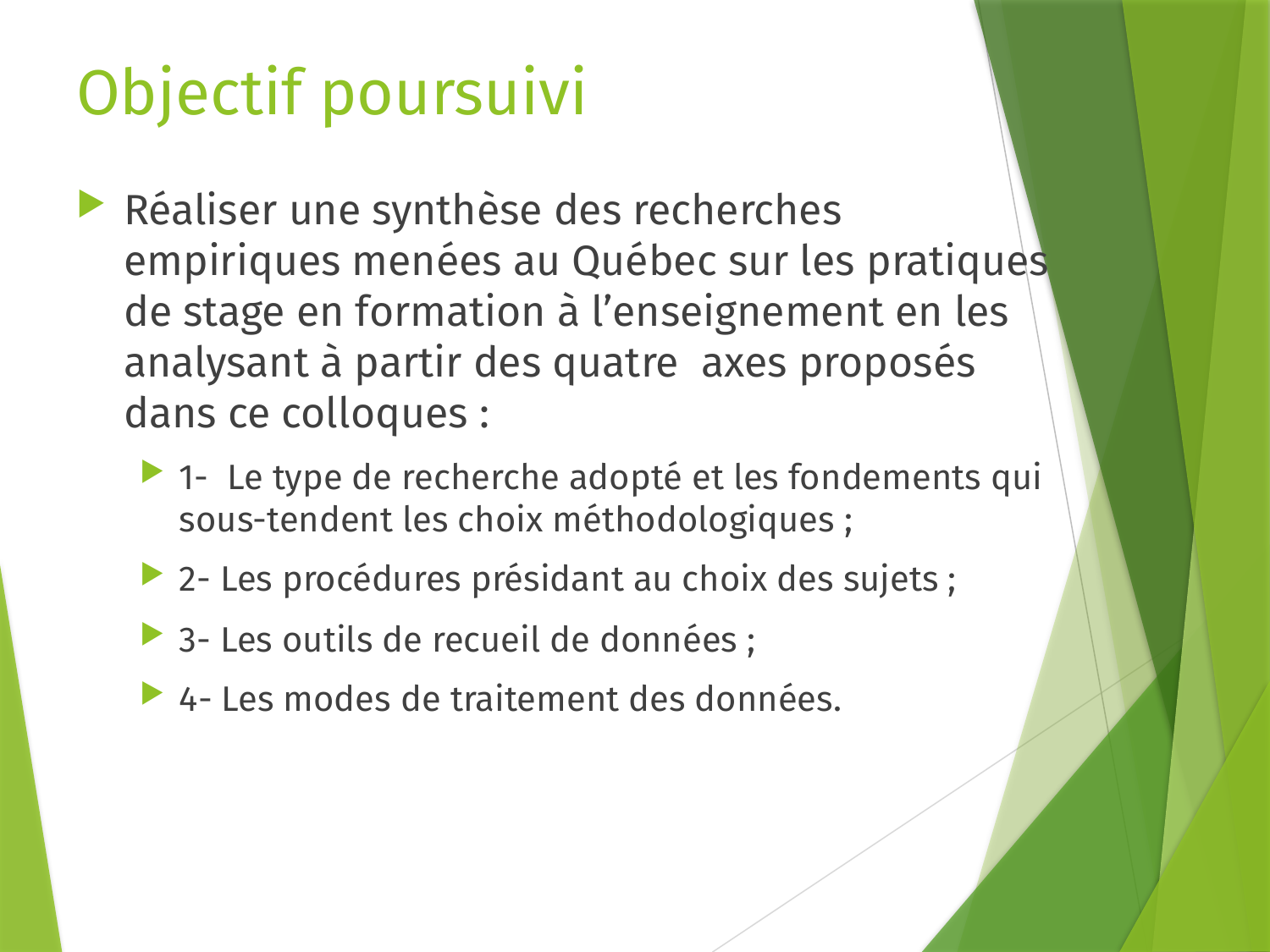

# Objectif poursuivi
Réaliser une synthèse des recherches empiriques menées au Québec sur les pratiques de stage en formation à l’enseignement en les analysant à partir des quatre  axes proposés dans ce colloques :
1-  Le type de recherche adopté et les fondements qui sous-tendent les choix méthodologiques ;
2- Les procédures présidant au choix des sujets ;
3- Les outils de recueil de données ;
4- Les modes de traitement des données.